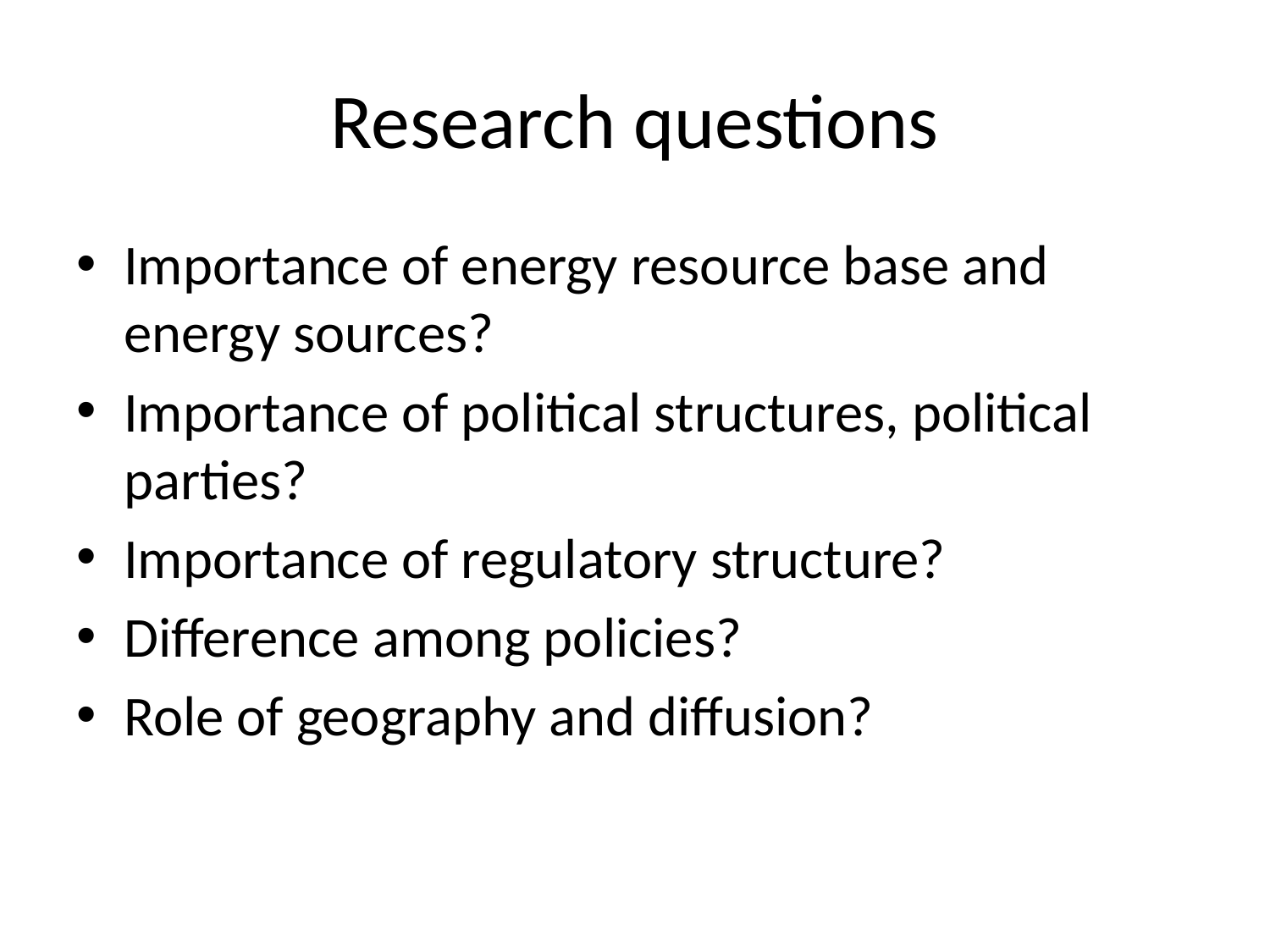

# Research questions
Importance of energy resource base and energy sources?
Importance of political structures, political parties?
Importance of regulatory structure?
Difference among policies?
Role of geography and diffusion?